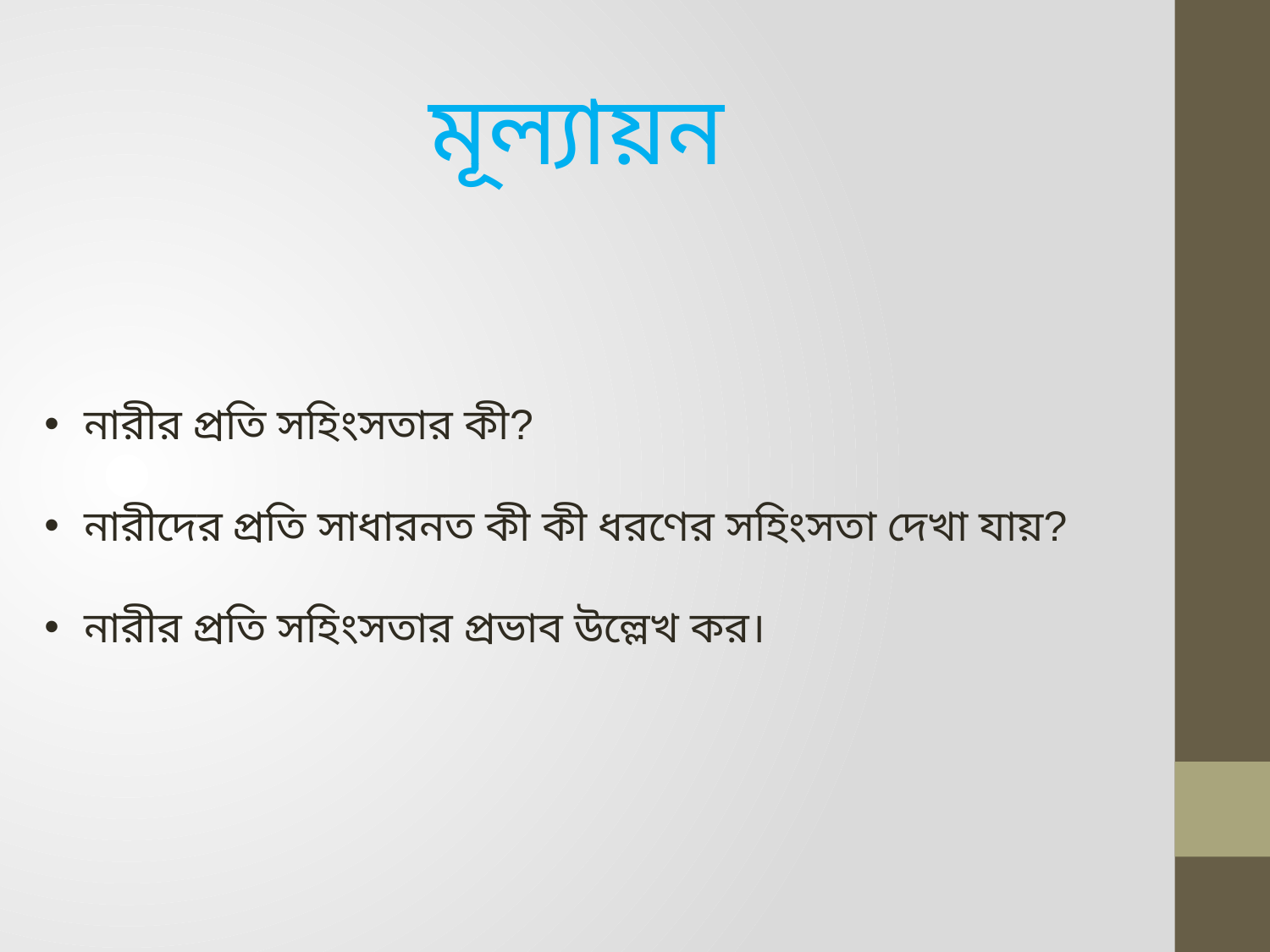

মূল্যায়ন
নারীর প্রতি সহিংসতার কী?

নারীদের প্রতি সাধারনত কী কী ধরণের সহিংসতা দেখা যায়?

নারীর প্রতি সহিংসতার প্রভাব উল্লেখ কর।